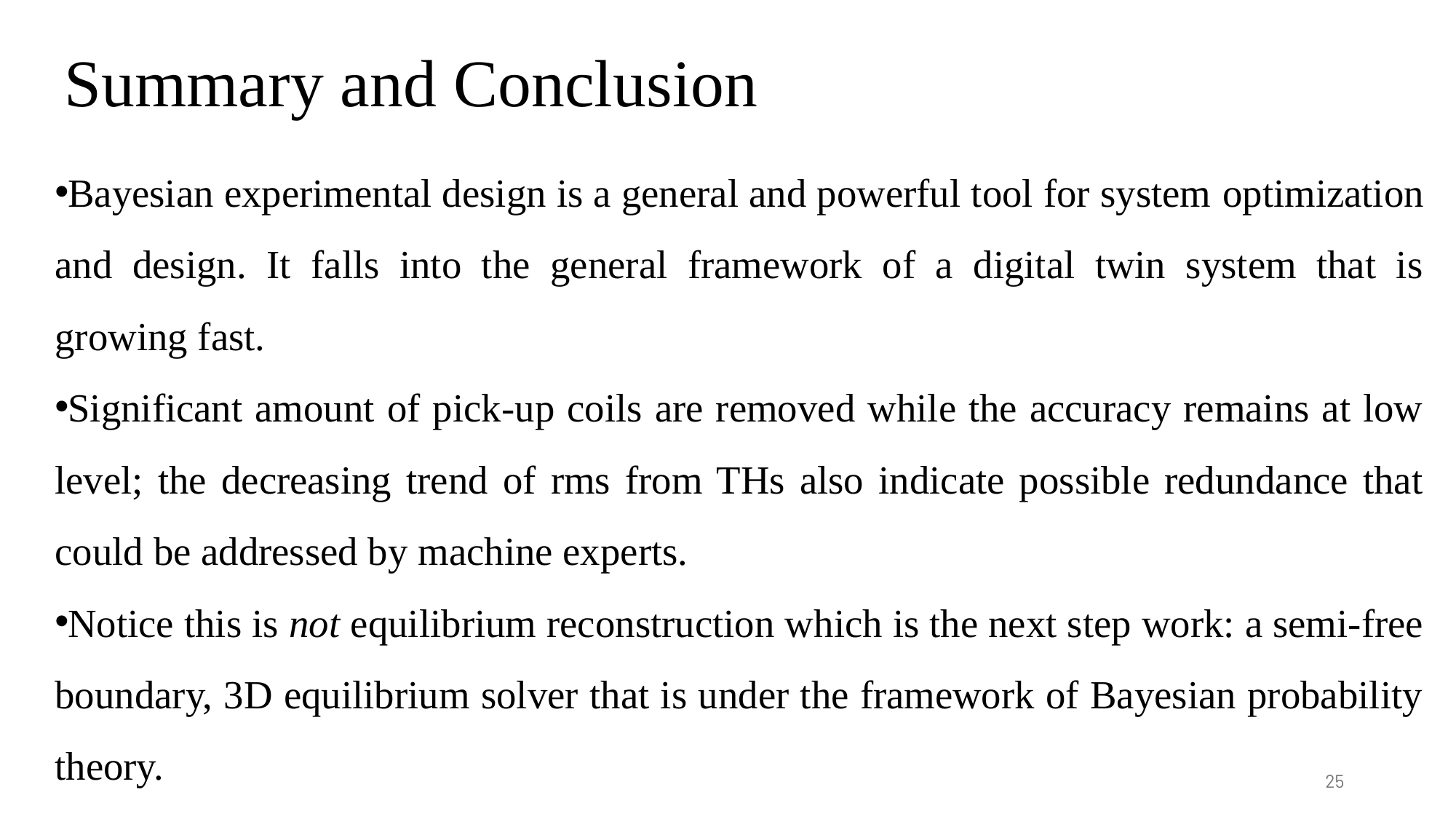

# Summary and Conclusion
Bayesian experimental design is a general and powerful tool for system optimization and design. It falls into the general framework of a digital twin system that is growing fast.
Significant amount of pick-up coils are removed while the accuracy remains at low level; the decreasing trend of rms from THs also indicate possible redundance that could be addressed by machine experts.
Notice this is not equilibrium reconstruction which is the next step work: a semi-free boundary, 3D equilibrium solver that is under the framework of Bayesian probability theory.
25